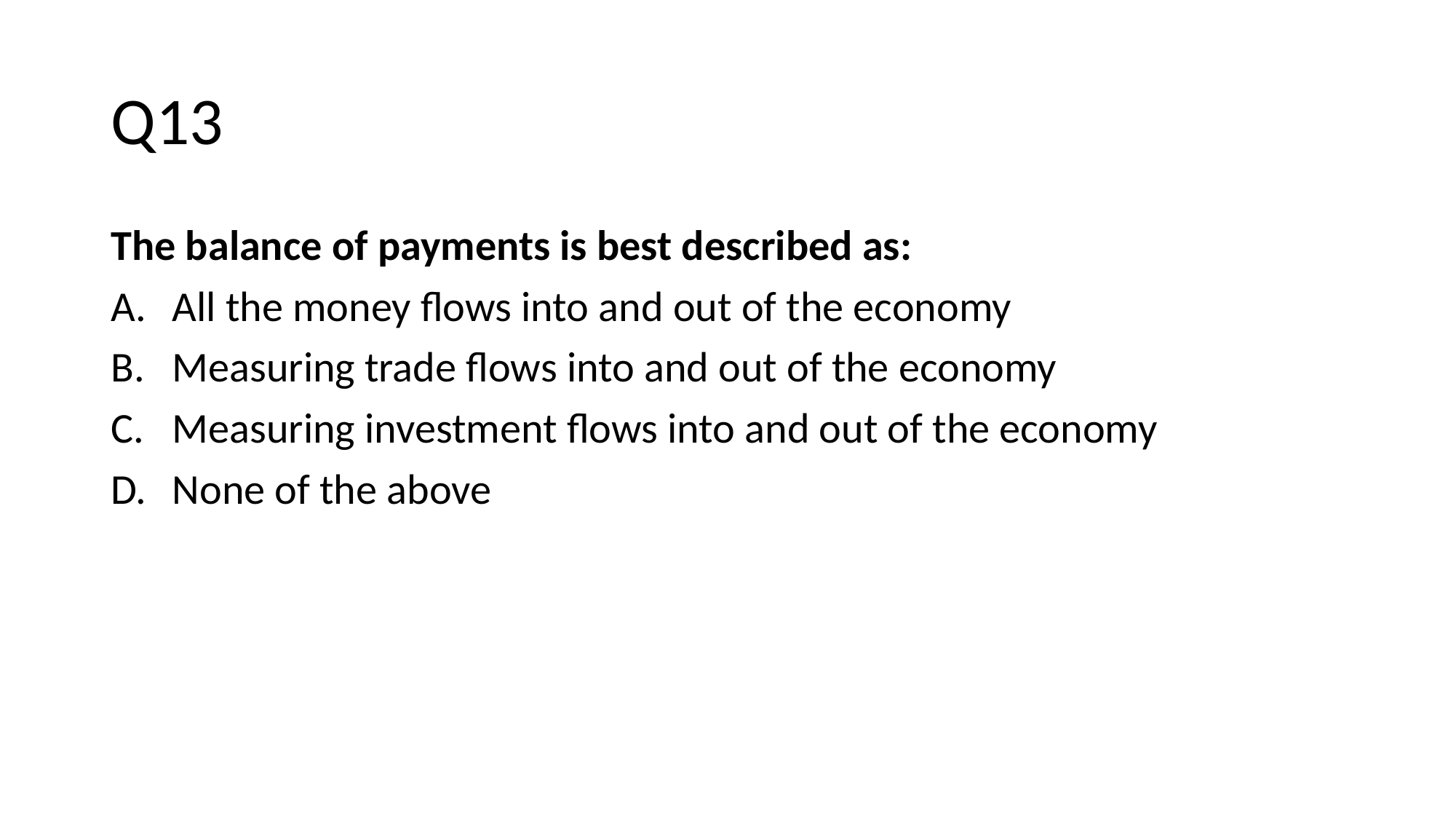

# Q13
The balance of payments is best described as:
All the money flows into and out of the economy
Measuring trade flows into and out of the economy
Measuring investment flows into and out of the economy
None of the above